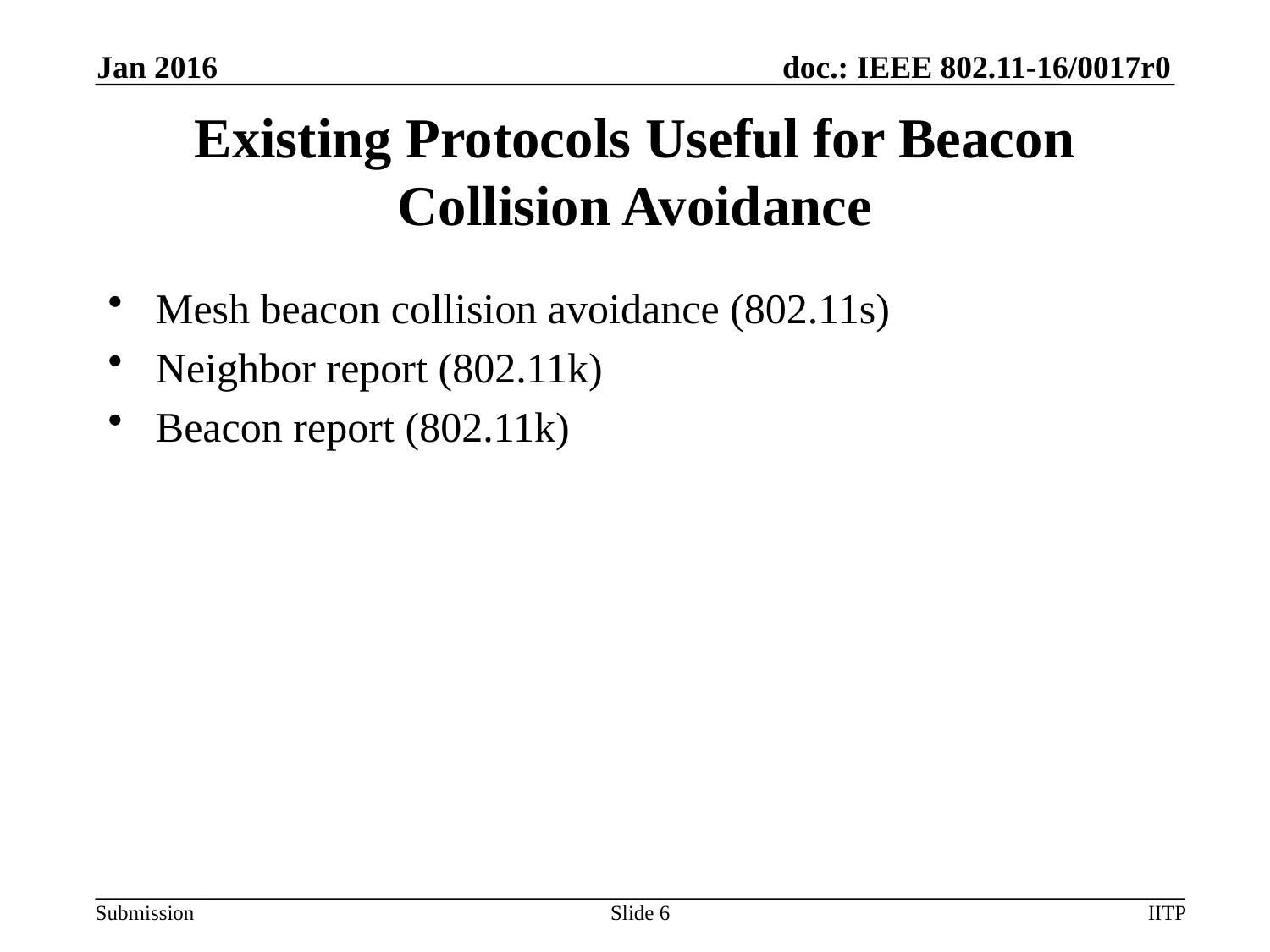

Jan 2016
# Existing Protocols Useful for Beacon Collision Avoidance
Mesh beacon collision avoidance (802.11s)
Neighbor report (802.11k)
Beacon report (802.11k)
Slide 6
IITP